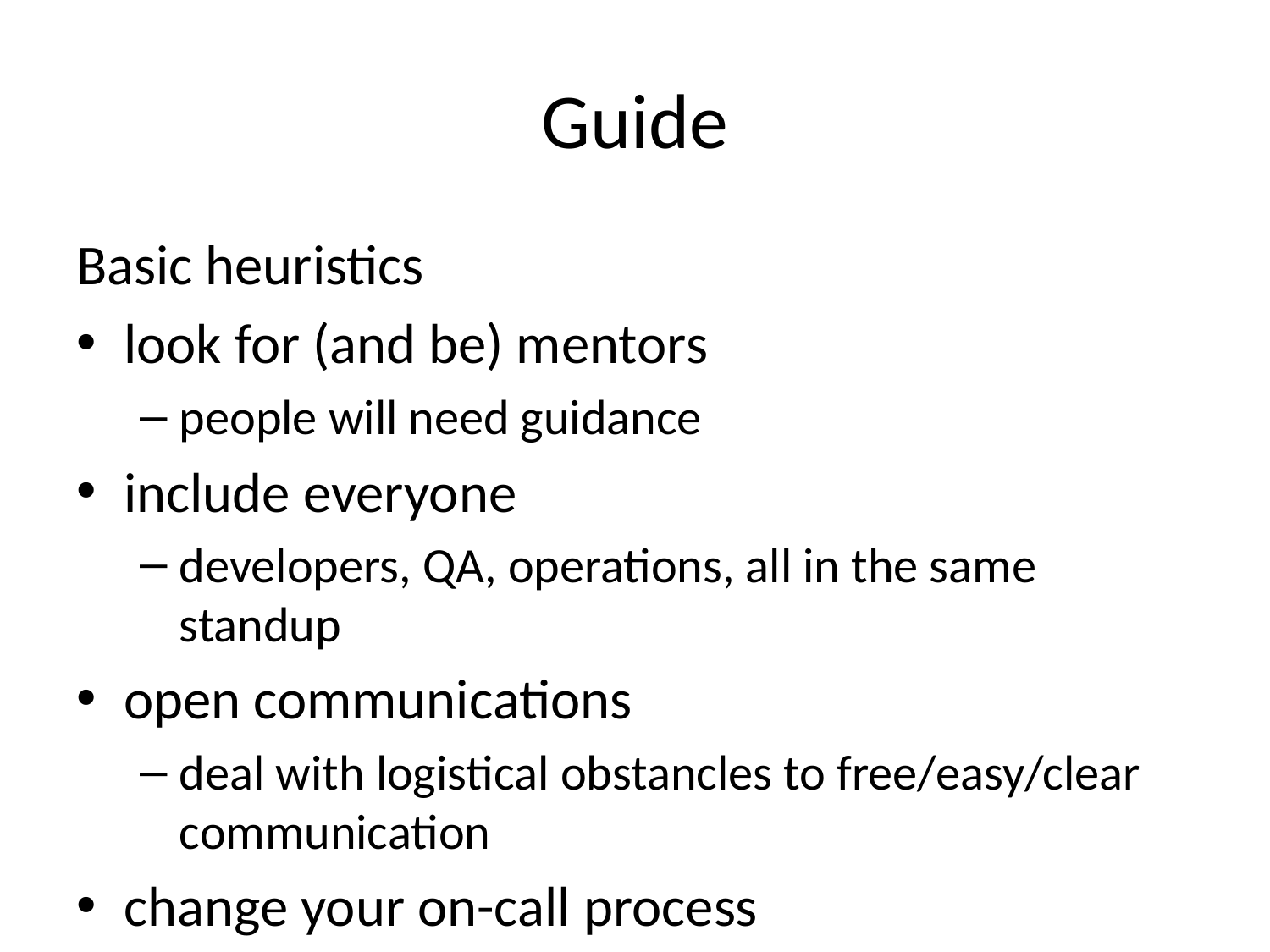

# Guide
Basic heuristics
look for (and be) mentors
people will need guidance
include everyone
developers, QA, operations, all in the same standup
open communications
deal with logistical obstancles to free/easy/clear communication
change your on-call process
developers have to feel the pain of bad software too